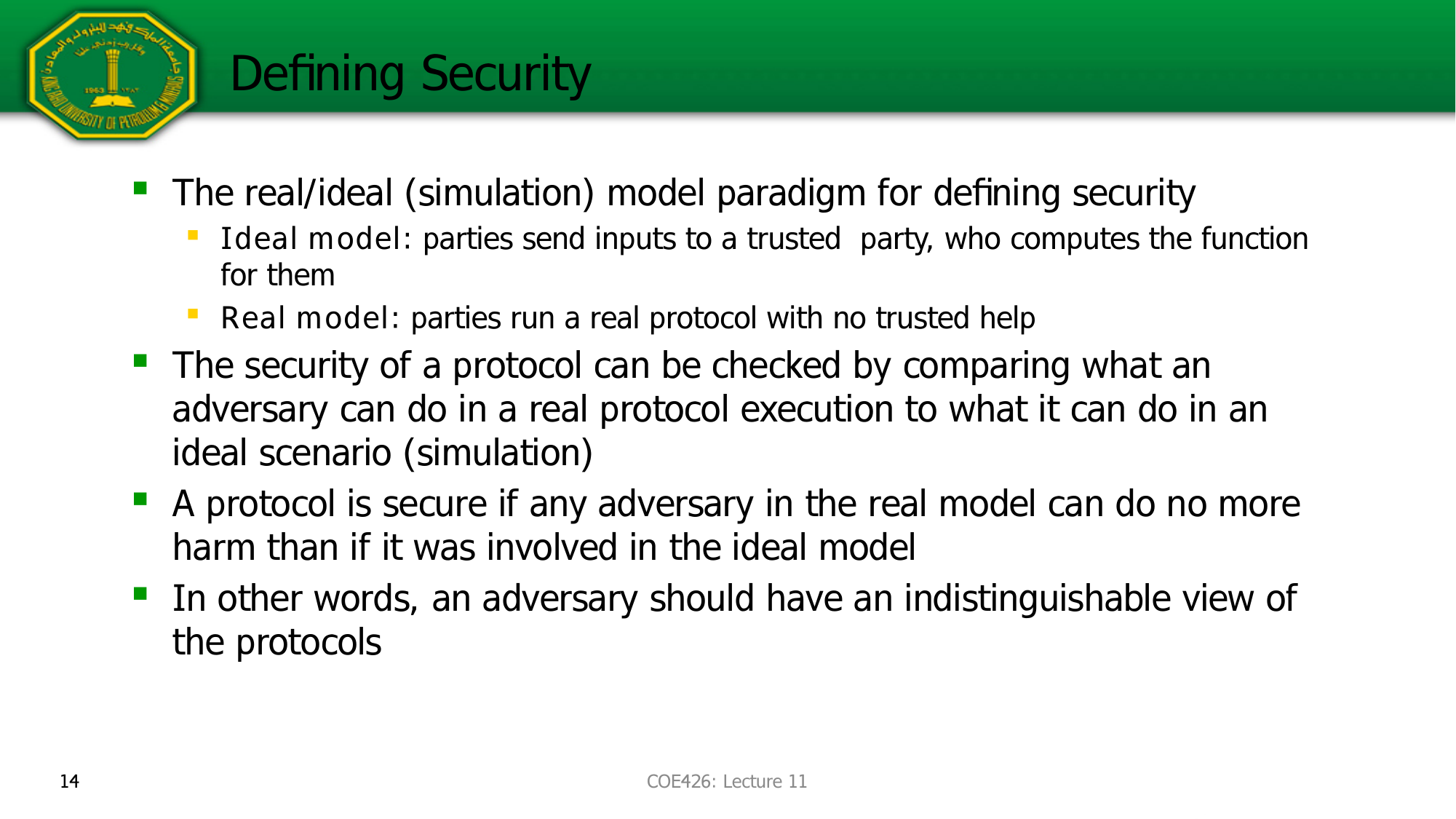

# Defining Security
The real/ideal (simulation) model paradigm for defining security
Ideal model: parties send inputs to a trusted  party, who computes the function for them
Real model: parties run a real protocol with no trusted help
The security of a protocol can be checked by comparing what an adversary can do in a real protocol execution to what it can do in an ideal scenario (simulation)
A protocol is secure if any adversary in the real model can do no more harm than if it was involved in the ideal model
In other words, an adversary should have an indistinguishable view of the protocols
14
COE426: Lecture 11